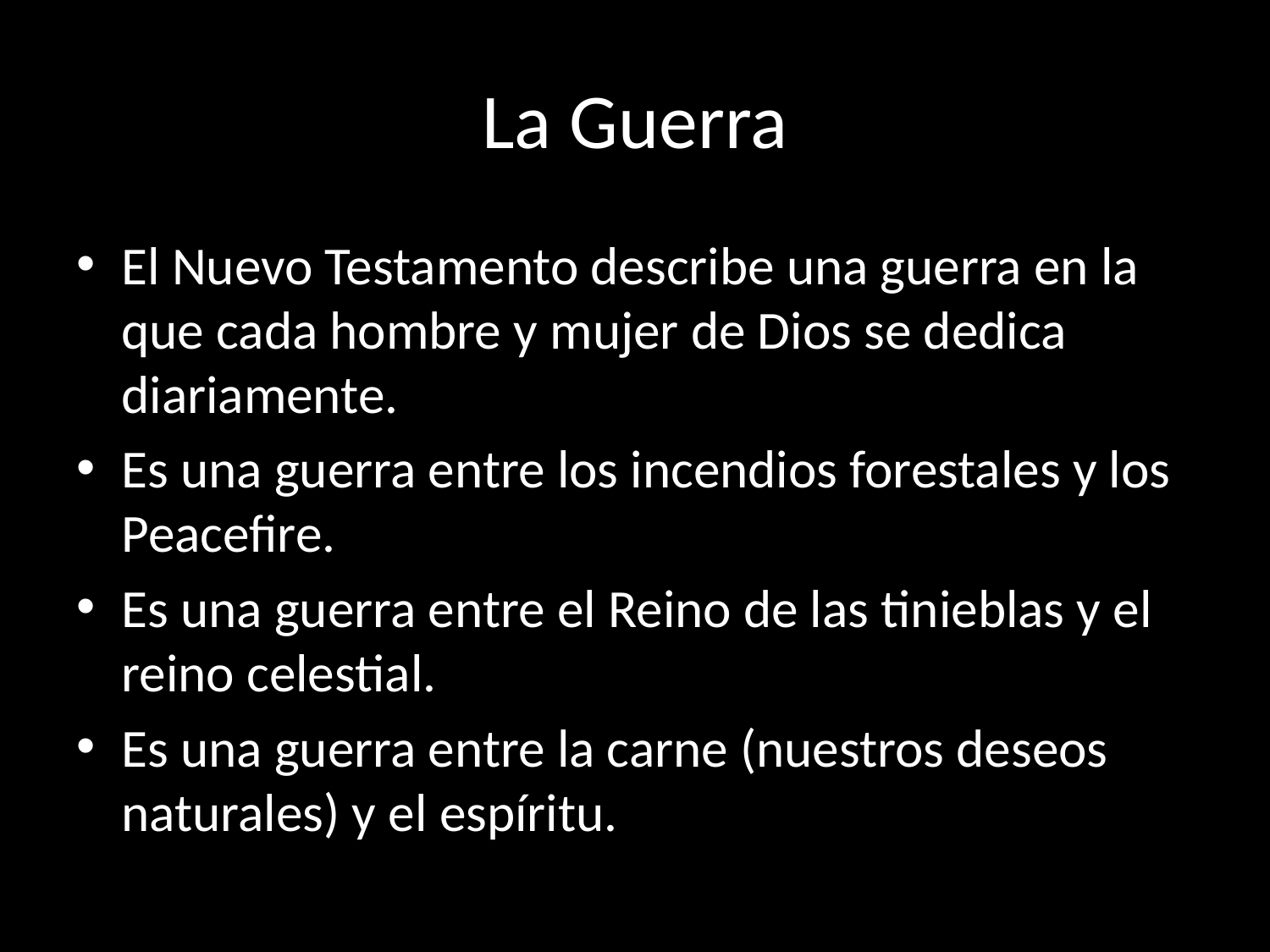

# La Guerra
El Nuevo Testamento describe una guerra en la que cada hombre y mujer de Dios se dedica diariamente.
Es una guerra entre los incendios forestales y los Peacefire.
Es una guerra entre el Reino de las tinieblas y el reino celestial.
Es una guerra entre la carne (nuestros deseos naturales) y el espíritu.